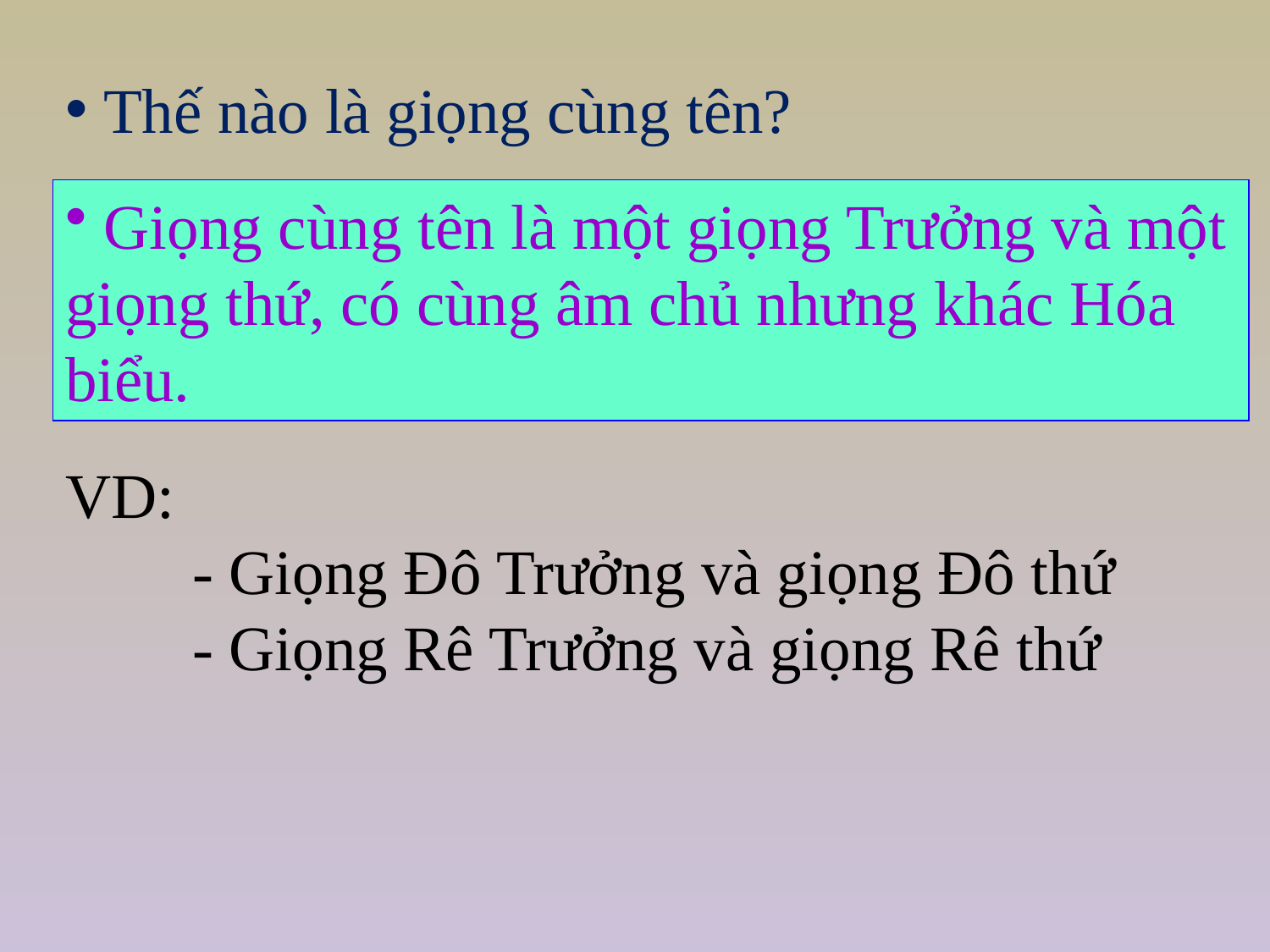

Thế nào là giọng cùng tên?
 Giọng cùng tên là một giọng Trưởng và một giọng thứ, có cùng âm chủ nhưng khác Hóa biểu.
VD:
	- Giọng Đô Trưởng và giọng Đô thứ
	- Giọng Rê Trưởng và giọng Rê thứ